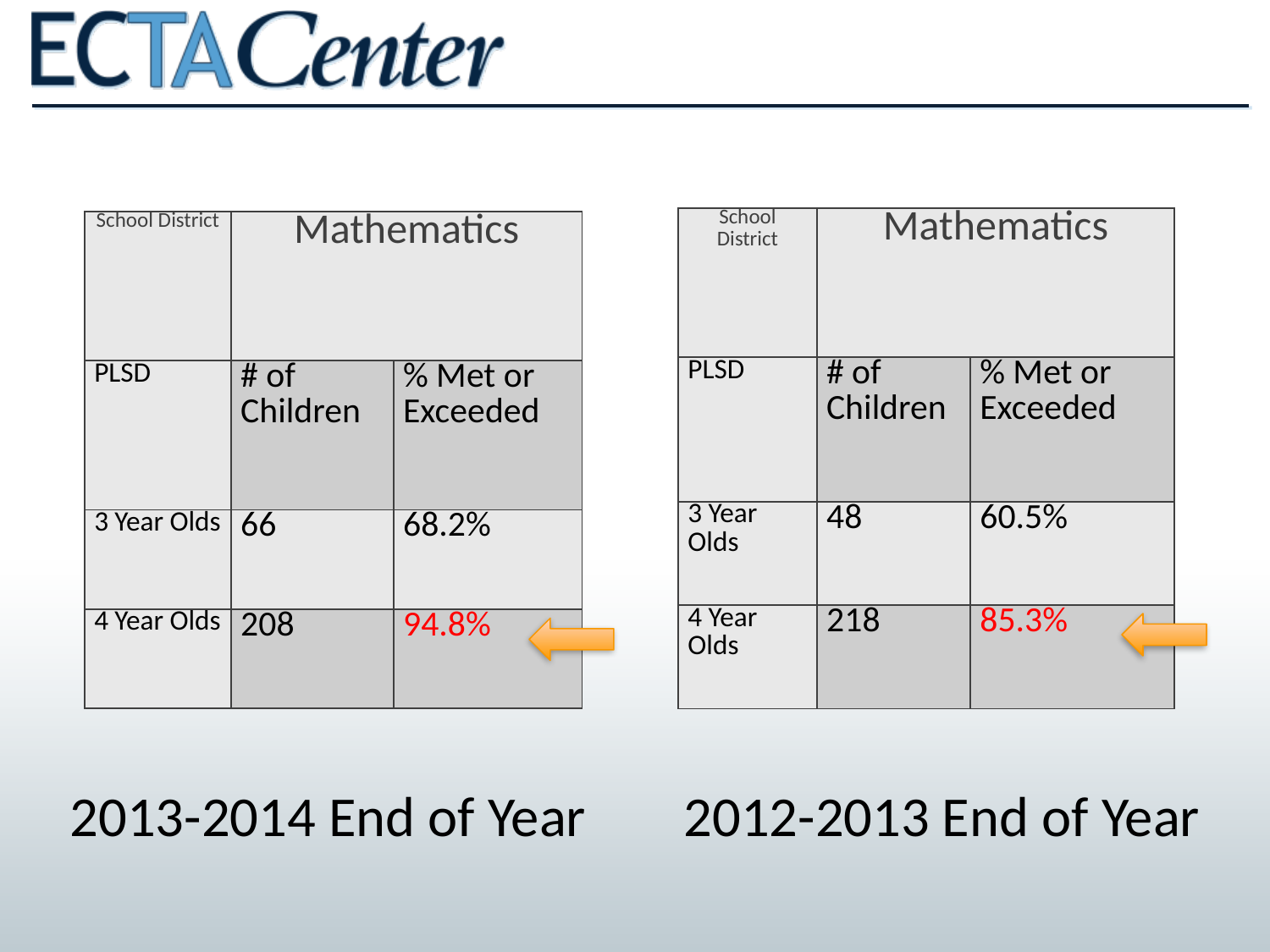

| School District | Mathematics |  |
| --- | --- | --- |
| PLSD | # of Children | % Met or Exceeded |
| 3 Year Olds | 48 | 60.5% |
| 4 Year Olds | 218 | 85.3% |
| School District | Mathematics |  |
| --- | --- | --- |
| PLSD | # of Children | % Met or Exceeded |
| 3 Year Olds | 66 | 68.2% |
| 4 Year Olds | 208 | 94.8% |

2013-2014 End of Year
2012-2013 End of Year